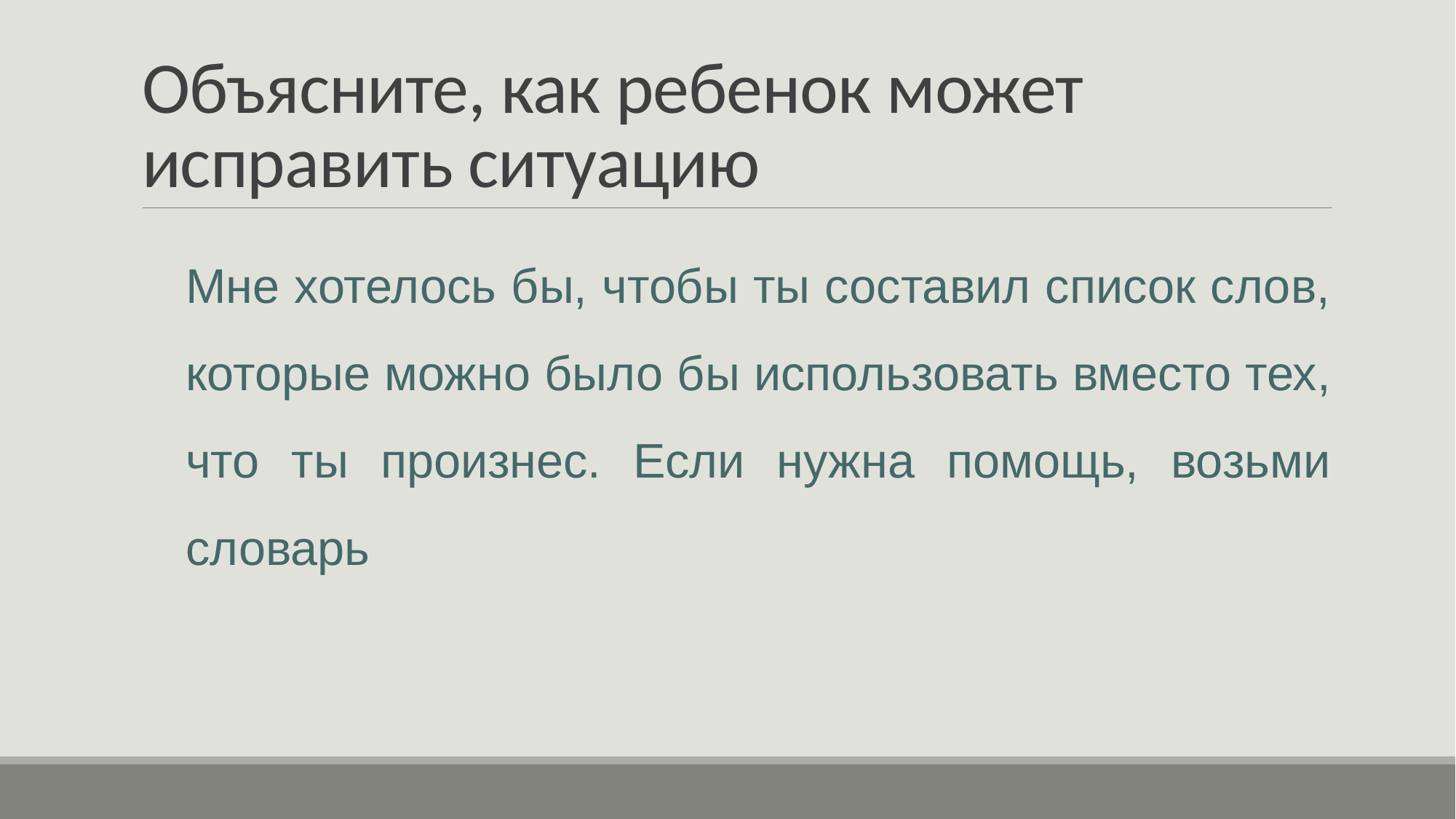

# Объясните, как ребенок может исправить ситуацию
Мне хотелось бы, чтобы ты составил список слов, которые можно было бы использовать вместо тех, что ты произнес. Если нужна помощь, возьми словарь